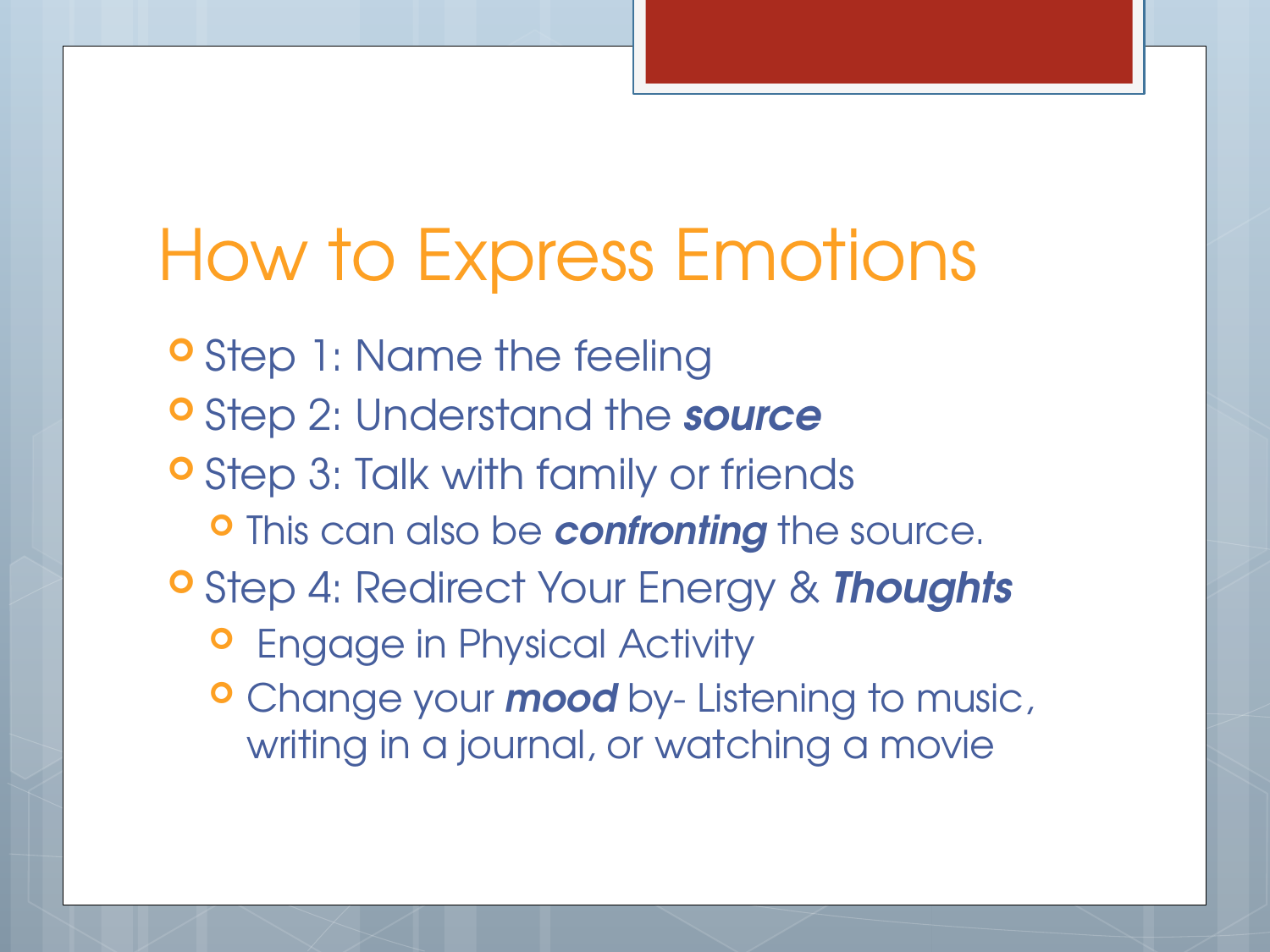

# How to Express Emotions
Step 1: Name the feeling
Step 2: Understand the source
Step 3: Talk with family or friends
This can also be confronting the source.
Step 4: Redirect Your Energy & Thoughts
 Engage in Physical Activity
Change your mood by- Listening to music, writing in a journal, or watching a movie